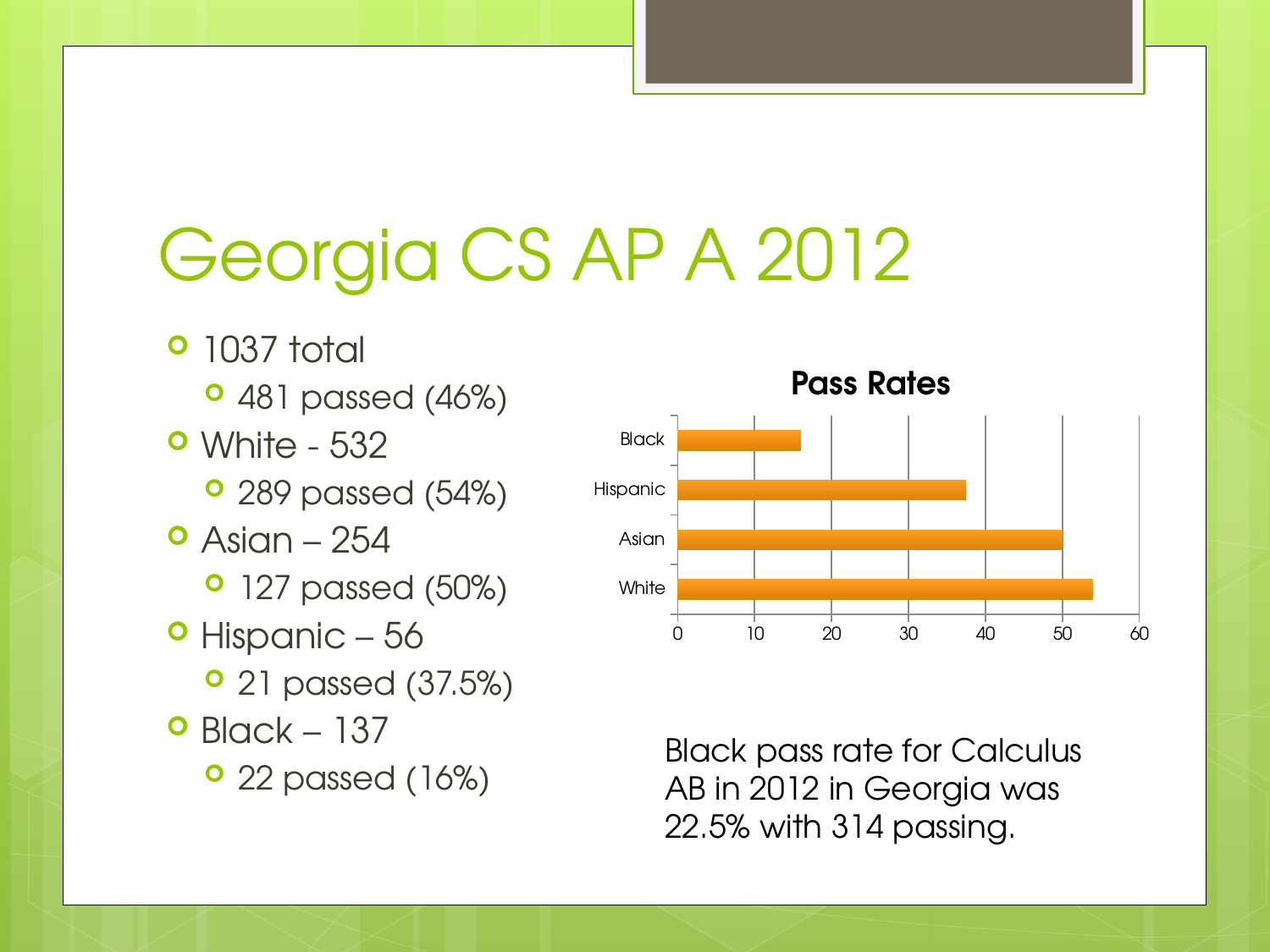

# Georgia CS AP A 2012
1037 total
481 passed (46%)
White - 532
289 passed (54%)
Asian – 254
127 passed (50%)
Hispanic – 56
21 passed (37.5%)
Black – 137
22 passed (16%)

### Chart:

| Category | Pass Rates |
|---|---|
| White | 54.0 |
| Asian | 50.0 |
| Hispanic | 37.5 |
| Black | 16.0 |
Black pass rate for Calculus AB in 2012 in Georgia was 22.5% with 314 passing.